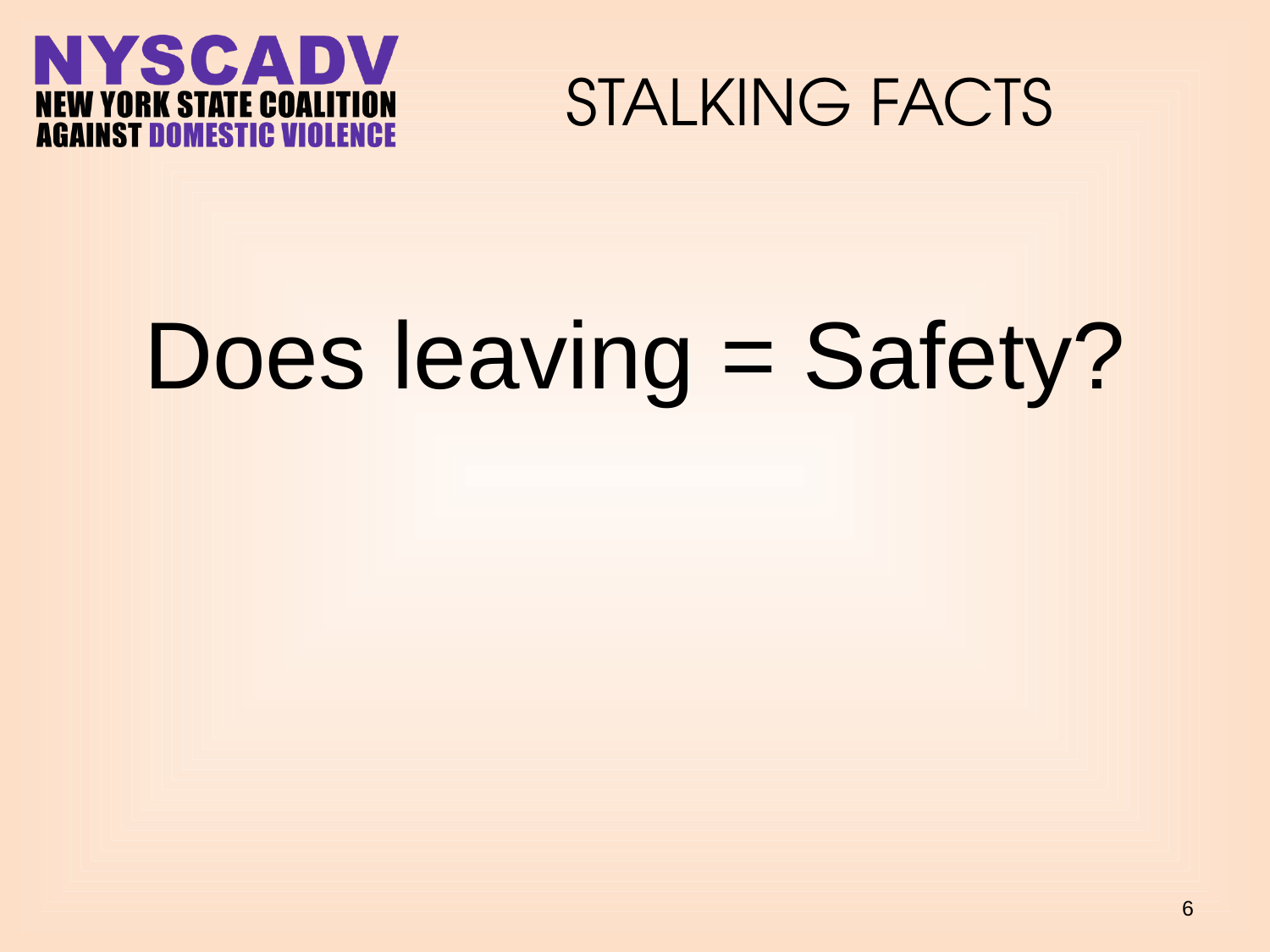

# Stalking facts

Does leaving = Safety?
6